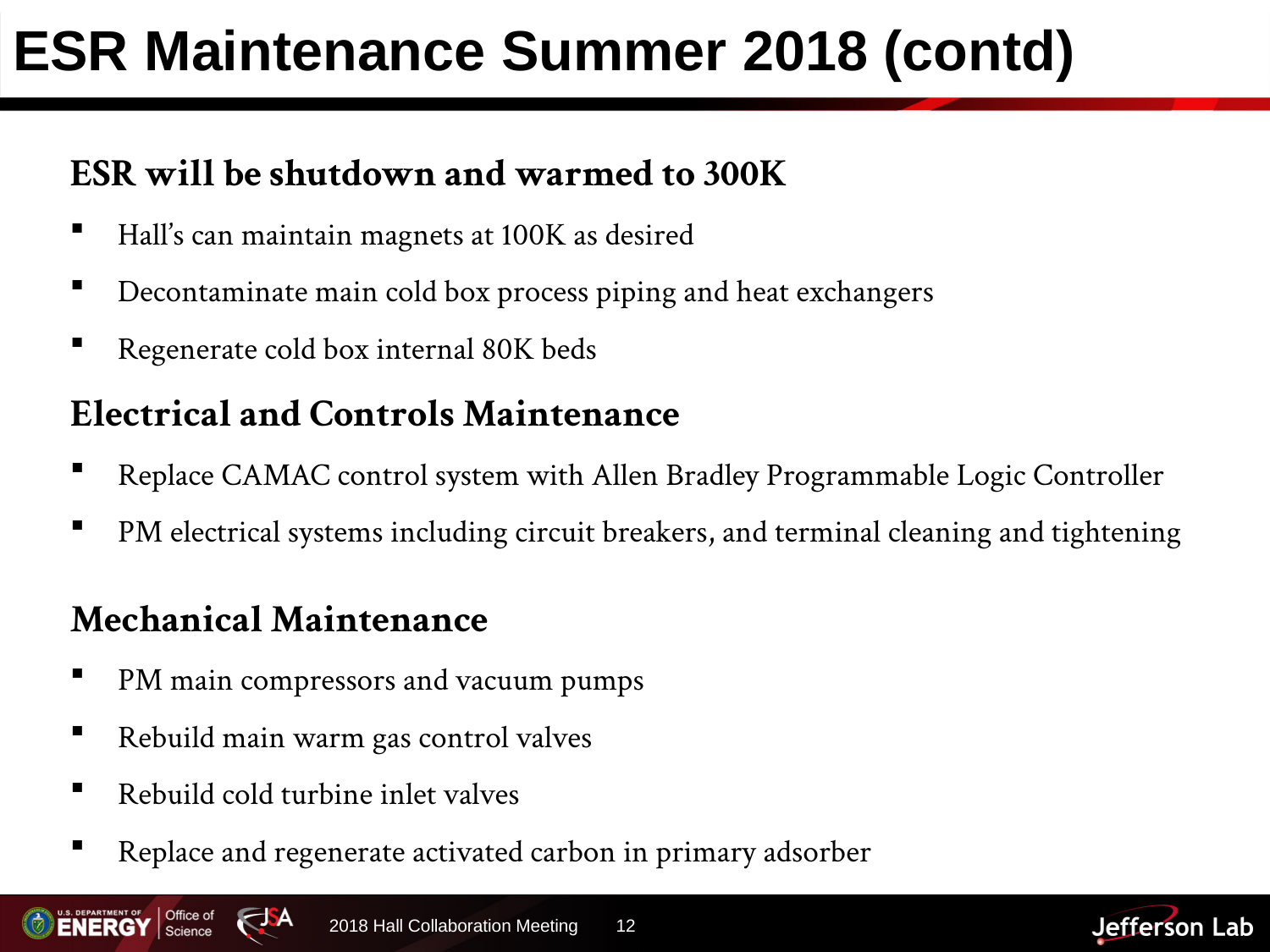

# ESR Maintenance Summer 2018 (contd)
ESR will be shutdown and warmed to 300K
Hall’s can maintain magnets at 100K as desired
Decontaminate main cold box process piping and heat exchangers
Regenerate cold box internal 80K beds
Electrical and Controls Maintenance
Replace CAMAC control system with Allen Bradley Programmable Logic Controller
PM electrical systems including circuit breakers, and terminal cleaning and tightening
Mechanical Maintenance
PM main compressors and vacuum pumps
Rebuild main warm gas control valves
Rebuild cold turbine inlet valves
Replace and regenerate activated carbon in primary adsorber